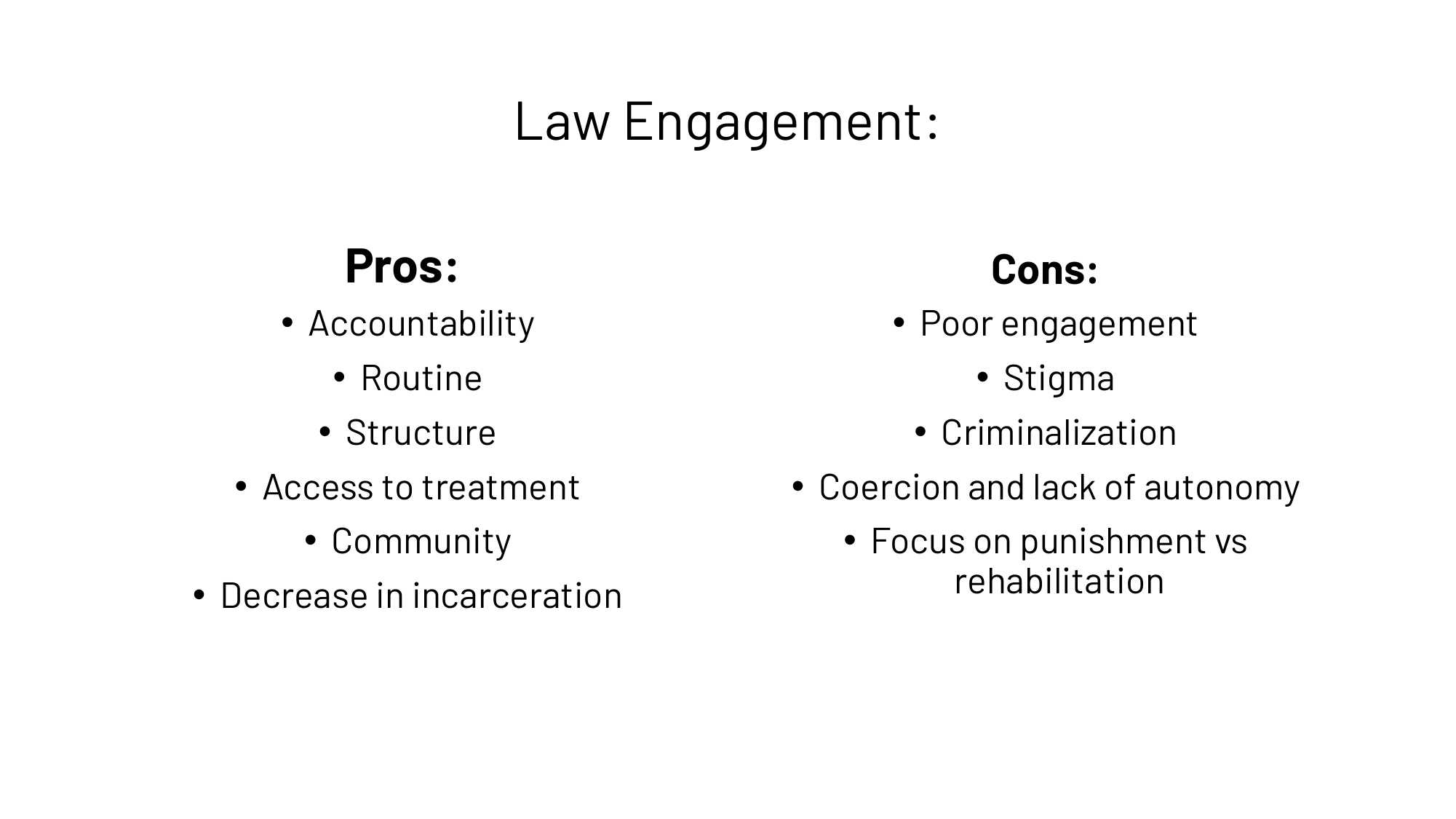

# Law Engagement:
Pros:
Cons:
Accountability
Routine
Structure
Access to treatment
Community
Decrease in incarceration

Poor engagement
Stigma
Criminalization
Coercion and lack of autonomy
Focus on punishment vs rehabilitation